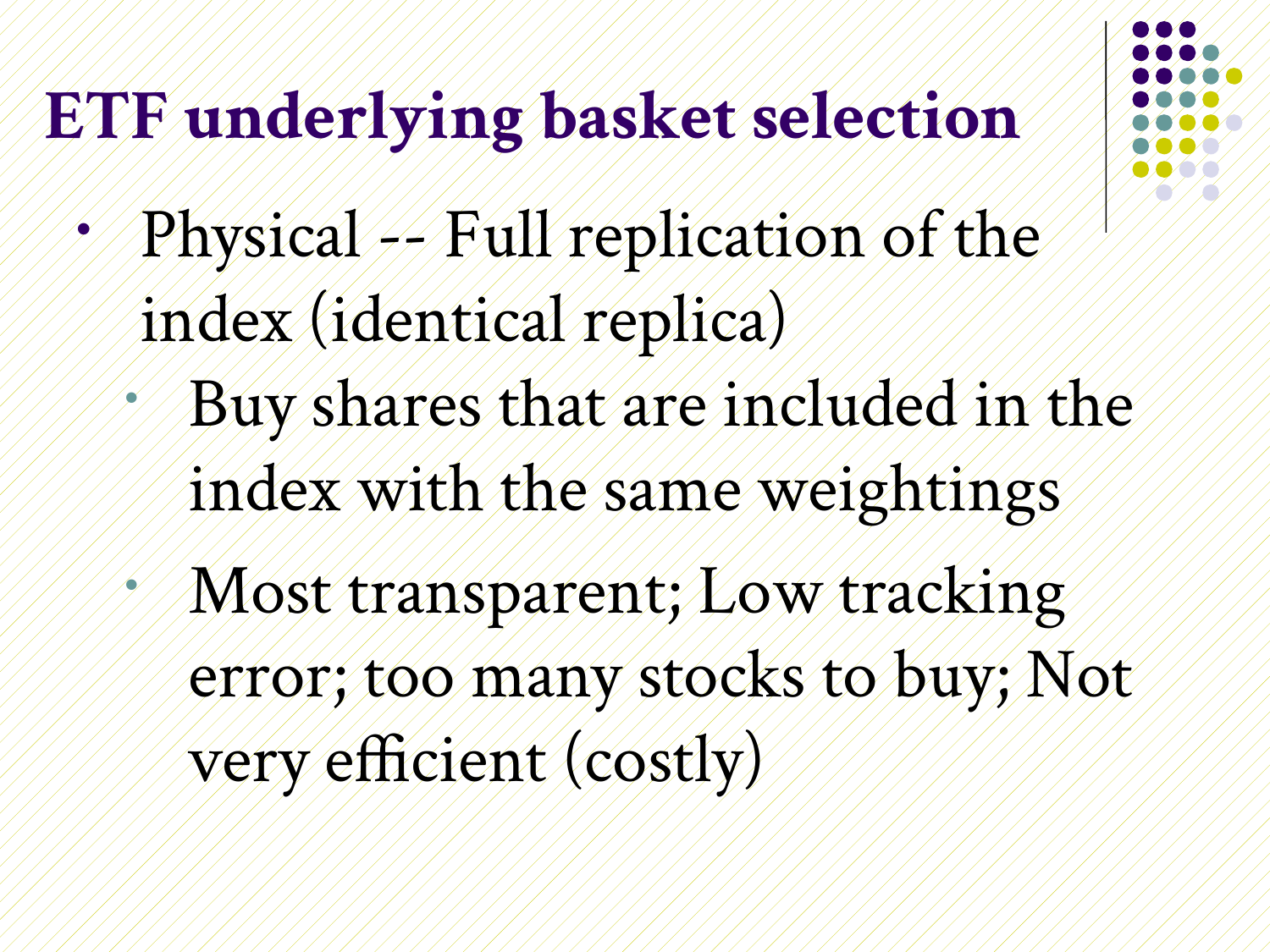

# ETF underlying basket selection
Physical -- Full replication of the index (identical replica)
Buy shares that are included in the index with the same weightings
Most transparent; Low tracking error; too many stocks to buy; Not very efficient (costly)